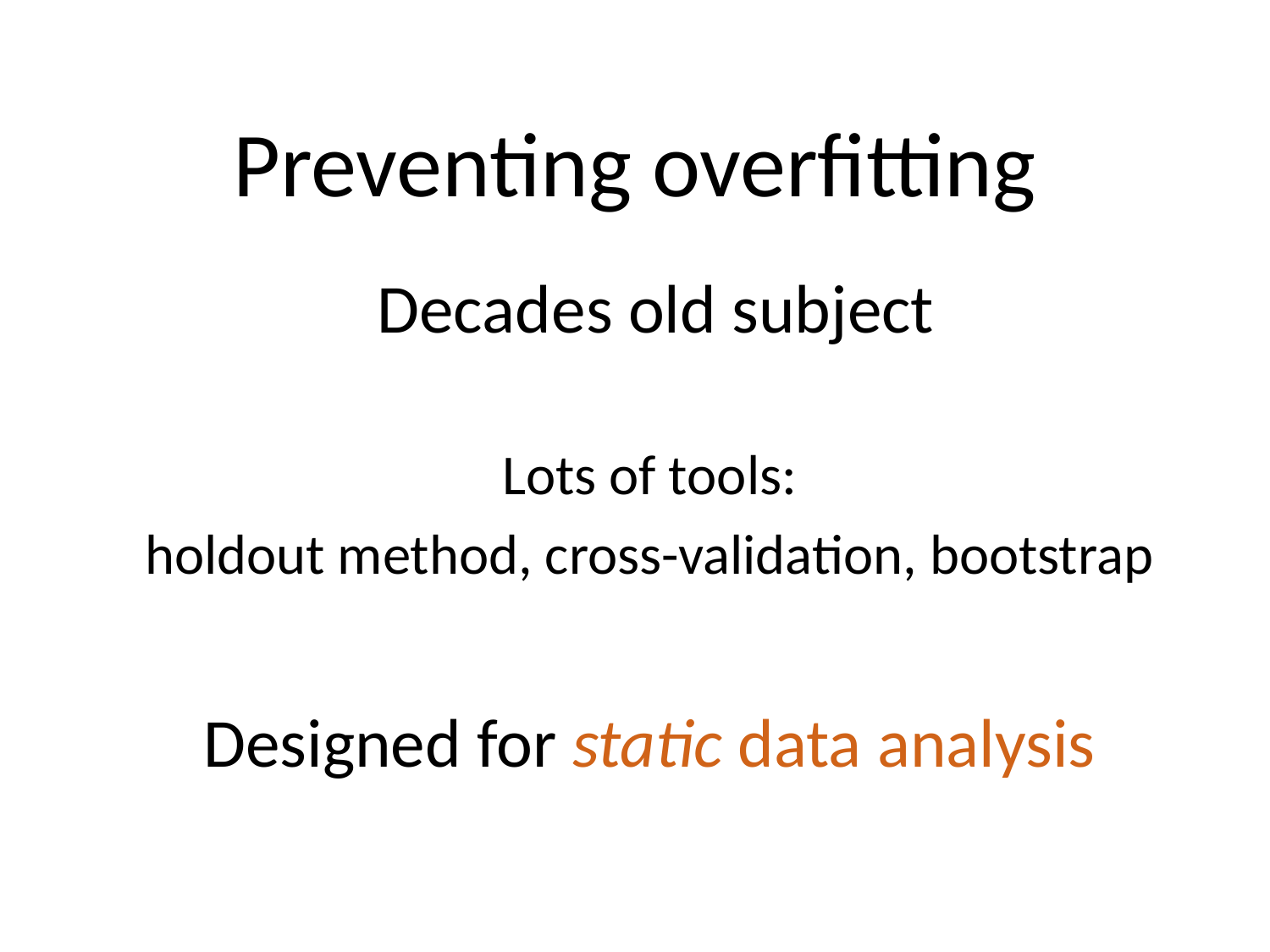

# Preventing overfitting
Decades old subject
Lots of tools:
holdout method, cross-validation, bootstrap
Designed for static data analysis